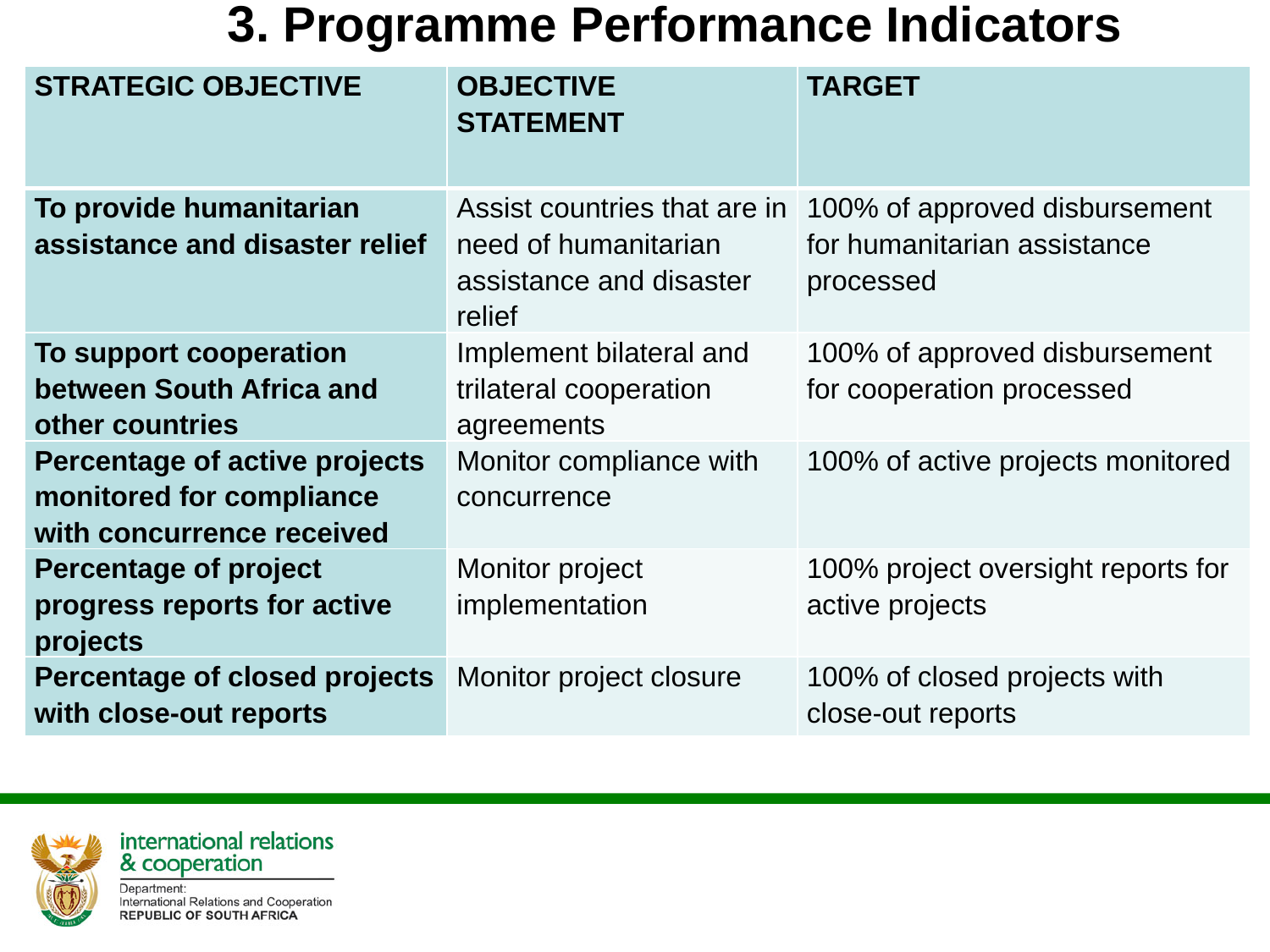

# 3. Programme Performance Indicators
| STRATEGIC OBJECTIVE | OBJECTIVE STATEMENT | TARGET |
| --- | --- | --- |
| To provide humanitarian assistance and disaster relief | Assist countries that are in need of humanitarian assistance and disaster relief | 100% of approved disbursement for humanitarian assistance processed |
| To support cooperation between South Africa and other countries | Implement bilateral and trilateral cooperation agreements | 100% of approved disbursement for cooperation processed |
| Percentage of active projects monitored for compliance with concurrence received | Monitor compliance with concurrence | 100% of active projects monitored |
| Percentage of project progress reports for active projects | Monitor project implementation | 100% project oversight reports for active projects |
| Percentage of closed projects with close-out reports | Monitor project closure | 100% of closed projects with close-out reports |